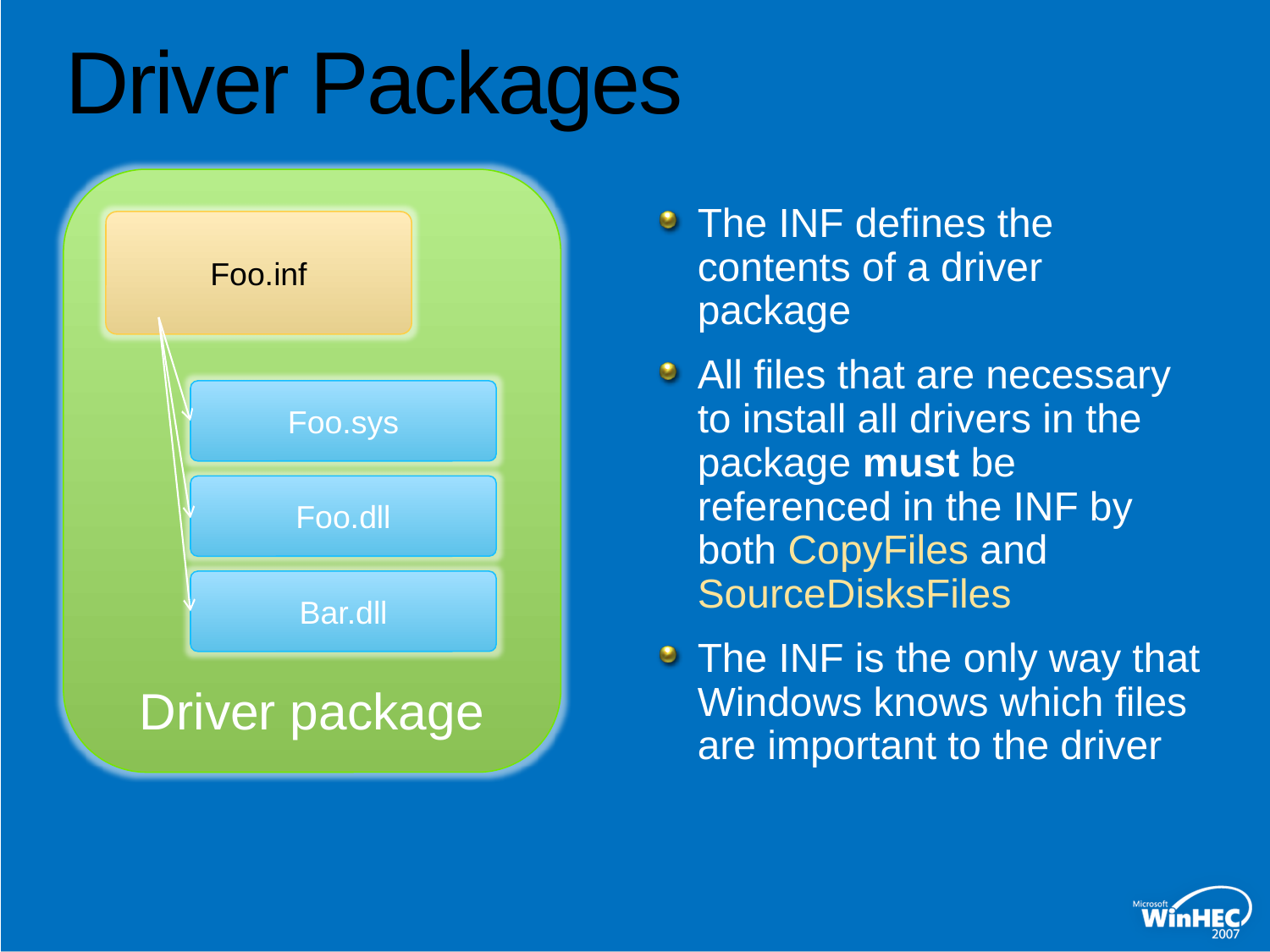

# Driver Packages
Driver package
The INF defines the contents of a driver package
All files that are necessary to install all drivers in the package must be referenced in the INF by both CopyFiles and SourceDisksFiles
The INF is the only way that Windows knows which files are important to the driver
Foo.inf
Foo.sys
Foo.dll
Bar.dll